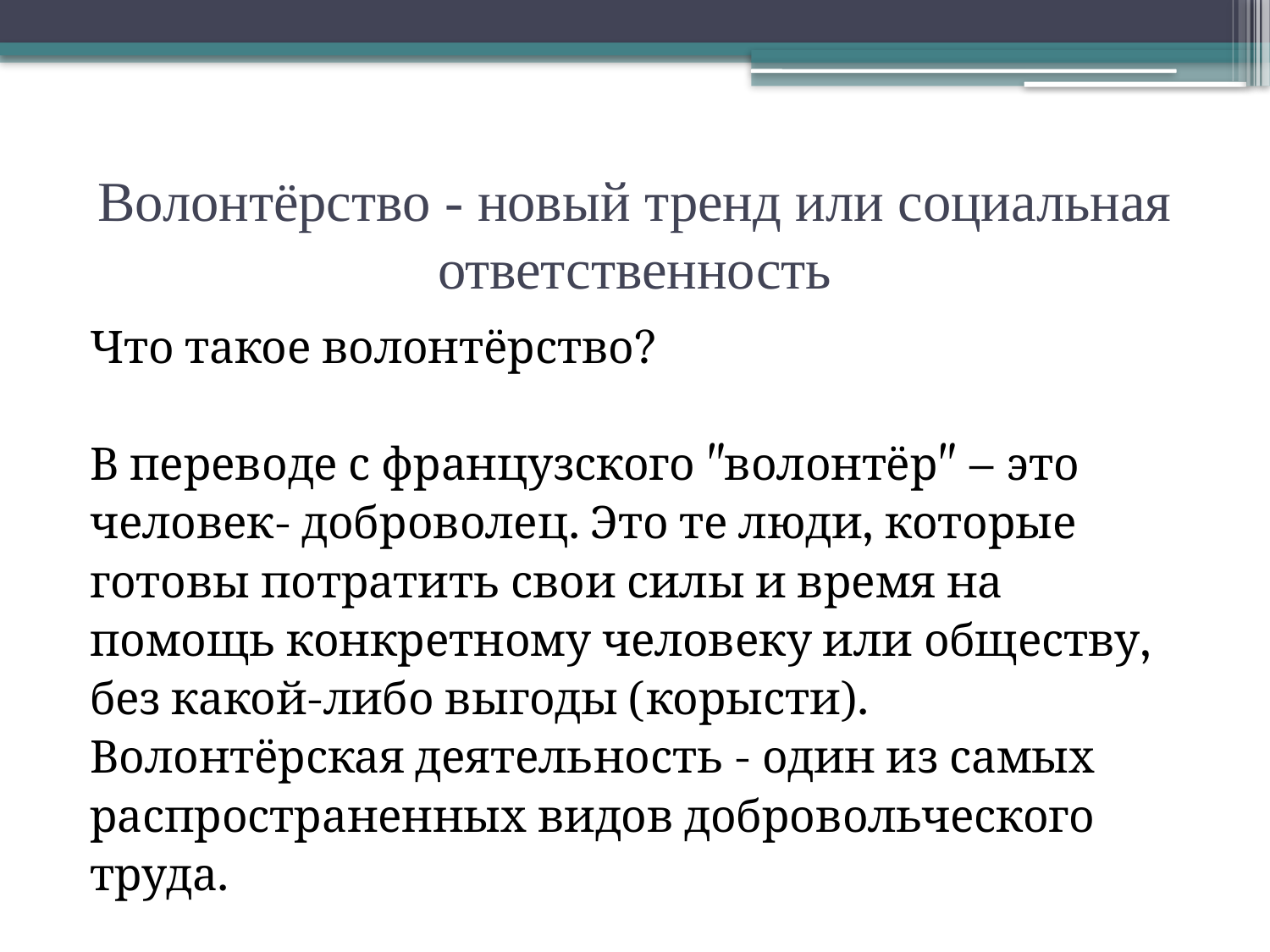

# Волонтёрство - новый тренд или социальная ответственность
Что такое волонтёрство?

В переводе с французского "волонтёр" – это
человек- доброволец. Это те люди, которые
готовы потратить свои силы и время на
помощь конкретному человеку или обществу,
без какой-либо выгоды (корысти).
Волонтёрская деятельность - один из самых
распространенных видов добровольческого
труда.